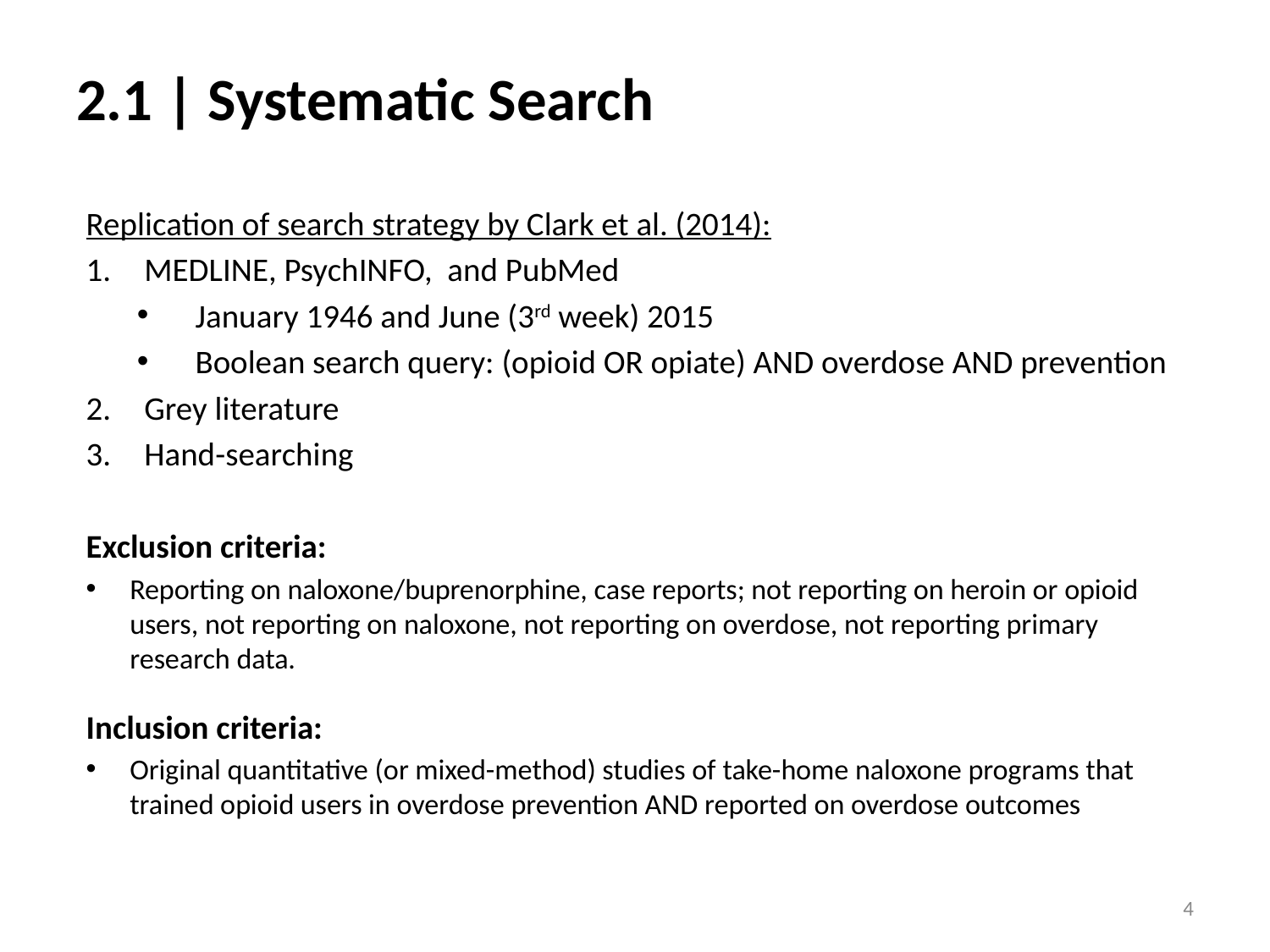

# 2.1 | Systematic Search
Replication of search strategy by Clark et al. (2014):
MEDLINE, PsychINFO,  and PubMed
January 1946 and June (3rd week) 2015
Boolean search query: (opioid OR opiate) AND overdose AND prevention
Grey literature
Hand-searching

Exclusion criteria:
Reporting on naloxone/buprenorphine, case reports; not reporting on heroin or opioid users, not reporting on naloxone, not reporting on overdose, not reporting primary research data.

Inclusion criteria:
Original quantitative (or mixed-method) studies of take-home naloxone programs that trained opioid users in overdose prevention AND reported on overdose outcomes

4